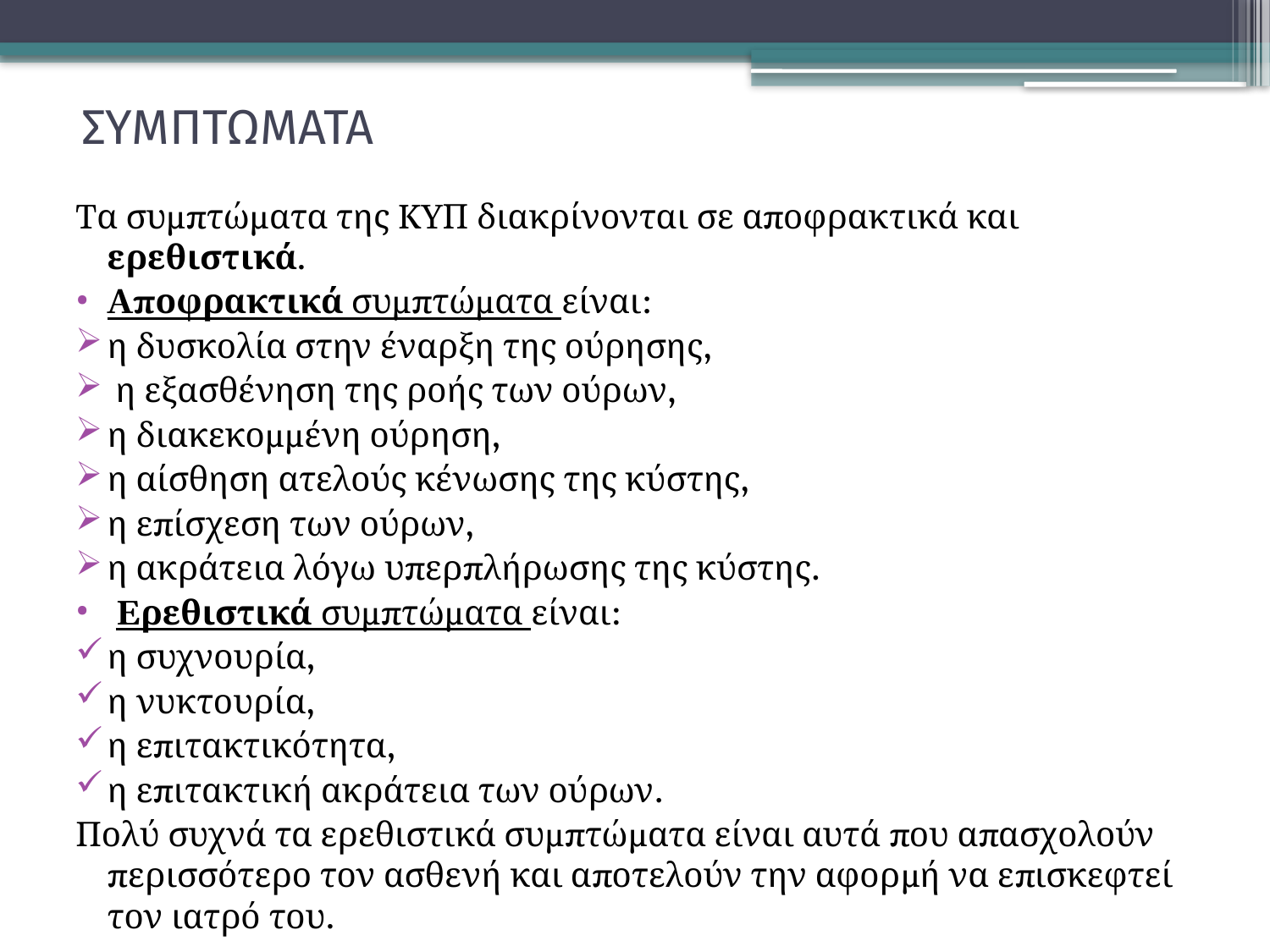

# ΣΥΜΠΤΩΜΑΤΑ
Τα συμπτώματα της ΚΥΠ διακρίνονται σε αποφρακτικά και ερεθιστικά.
Αποφρακτικά συμπτώματα είναι:
η δυσκολία στην έναρξη της ούρησης,
 η εξασθένηση της ροής των ούρων,
η διακεκομμένη ούρηση,
η αίσθηση ατελούς κένωσης της κύστης,
η επίσχεση των ούρων,
η ακράτεια λόγω υπερπλήρωσης της κύστης.
 Ερεθιστικά συμπτώματα είναι:
η συχνουρία,
η νυκτουρία,
η επιτακτικότητα,
η επιτακτική ακράτεια των ούρων.
Πολύ συχνά τα ερεθιστικά συμπτώματα είναι αυτά που απασχολούν περισσότερο τον ασθενή και αποτελούν την αφορμή να επισκεφτεί τον ιατρό του.